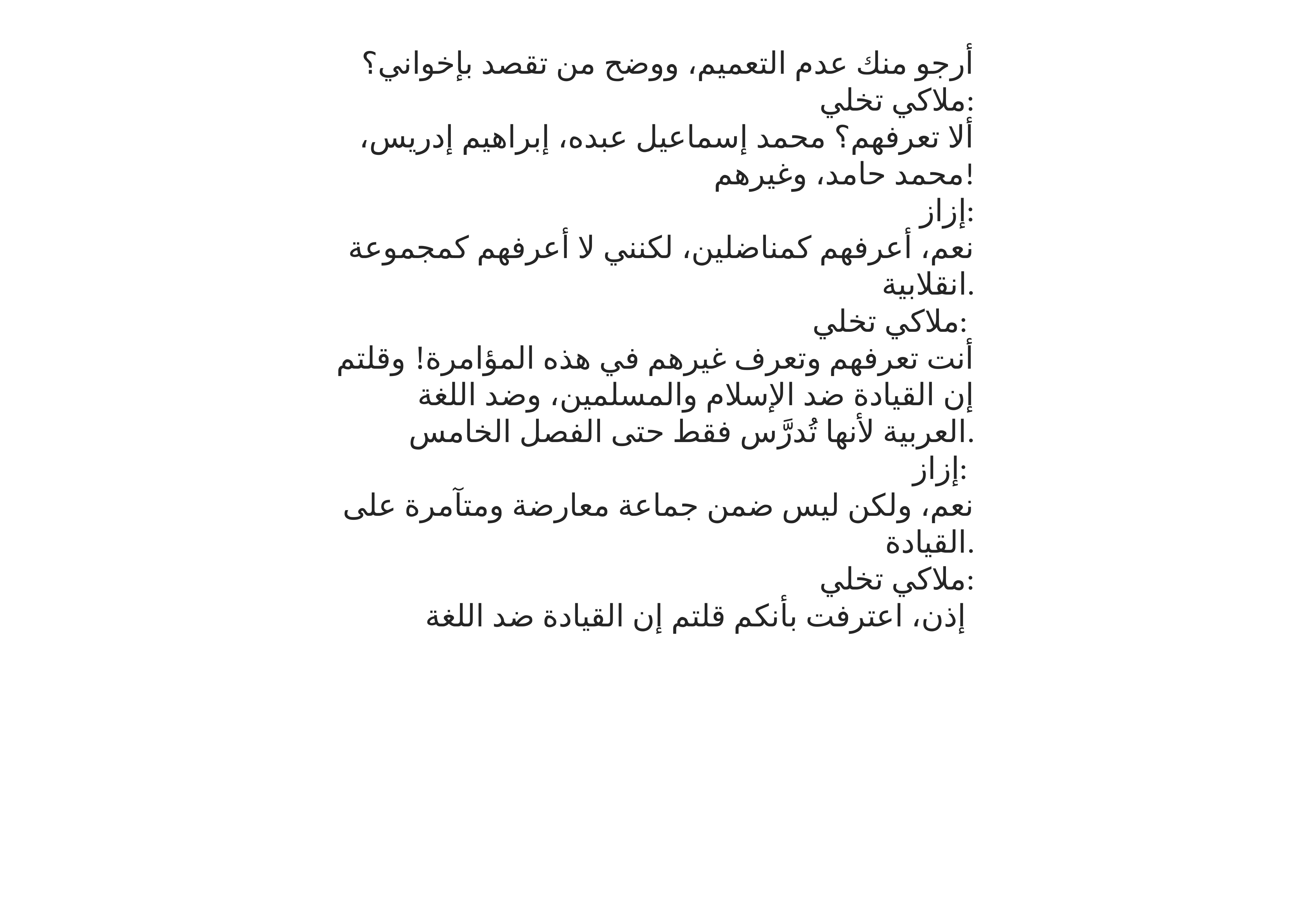

أرجو منك عدم التعميم، ووضح من تقصد بإخواني؟
ملاكي تخلي:
 ألا تعرفهم؟ محمد إسماعيل عبده، إبراهيم إدريس، محمد حامد، وغيرهم!
إزاز:
 نعم، أعرفهم كمناضلين، لكنني لا أعرفهم كمجموعة انقلابية.
ملاكي تخلي:
أنت تعرفهم وتعرف غيرهم في هذه المؤامرة! وقلتم إن القيادة ضد الإسلام والمسلمين، وضد اللغة العربية لأنها تُدرَّس فقط حتى الفصل الخامس.
إزاز:
نعم، ولكن ليس ضمن جماعة معارضة ومتآمرة على القيادة.
ملاكي تخلي:
 إذن، اعترفت بأنكم قلتم إن القيادة ضد اللغة